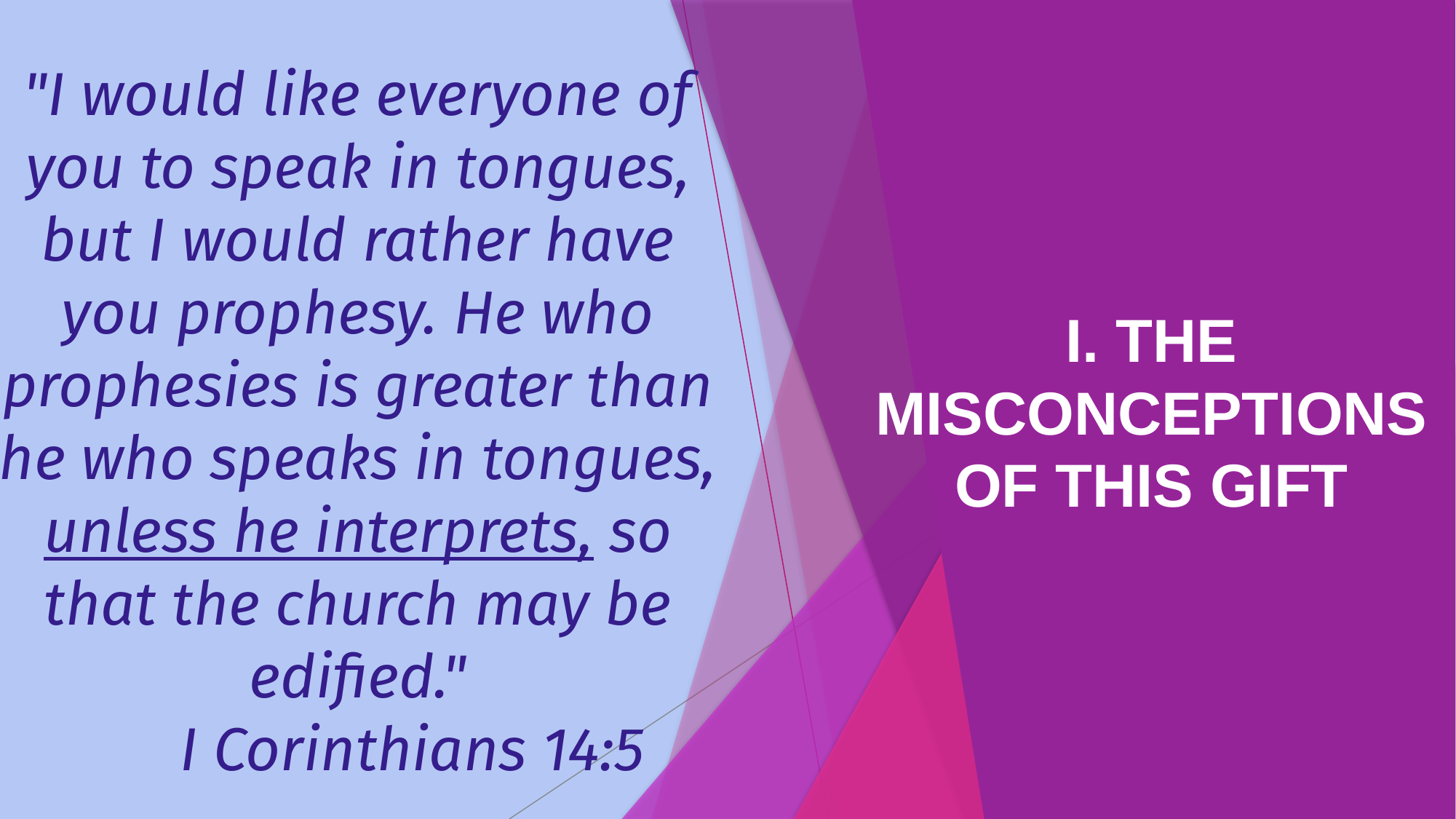

# "I would like everyone of you to speak in tongues, but I would rather have you prophesy. He who prophesies is greater than he who speaks in tongues, unless he interprets, so that the church may be edified." I Corinthians 14:5
I. THE MISCONCEPTIONS OF THIS GIFT